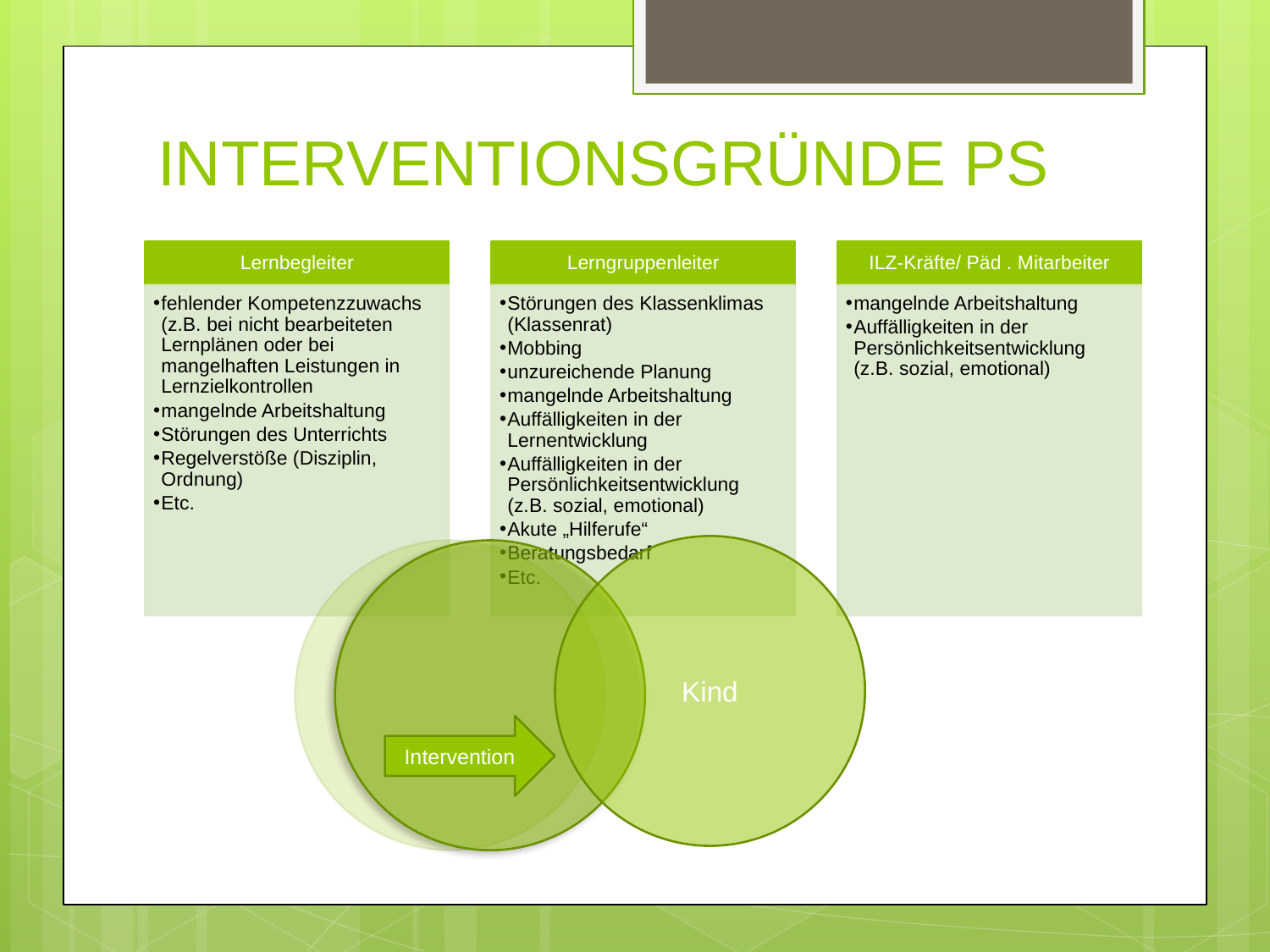

# INTERVENTIONSGRÜNDE PS

Lernbegleiter

Lerngruppenleiter

ILZ-Kräfte/ Päd . Mitarbeiter

fehlender Kompetenzzuwachs (z.B. bei nicht bearbeiteten Lernplänen oder bei mangelhaften Leistungen in Lernzielkontrollen
mangelnde Arbeitshaltung
Störungen des Unterrichts
Regelverstöße (Disziplin, Ordnung)
Etc.

Störungen des Klassenklimas (Klassenrat)
Mobbing
unzureichende Planung
mangelnde Arbeitshaltung
Auffälligkeiten in der Lernentwicklung
Auffälligkeiten in der Persönlichkeitsentwicklung (z.B. sozial, emotional)
Akute „Hilferufe“
Beratungsbedarf
Etc.

mangelnde Arbeitshaltung
Auffälligkeiten in der Persönlichkeitsentwicklung (z.B. sozial, emotional)
Kind

Intervention